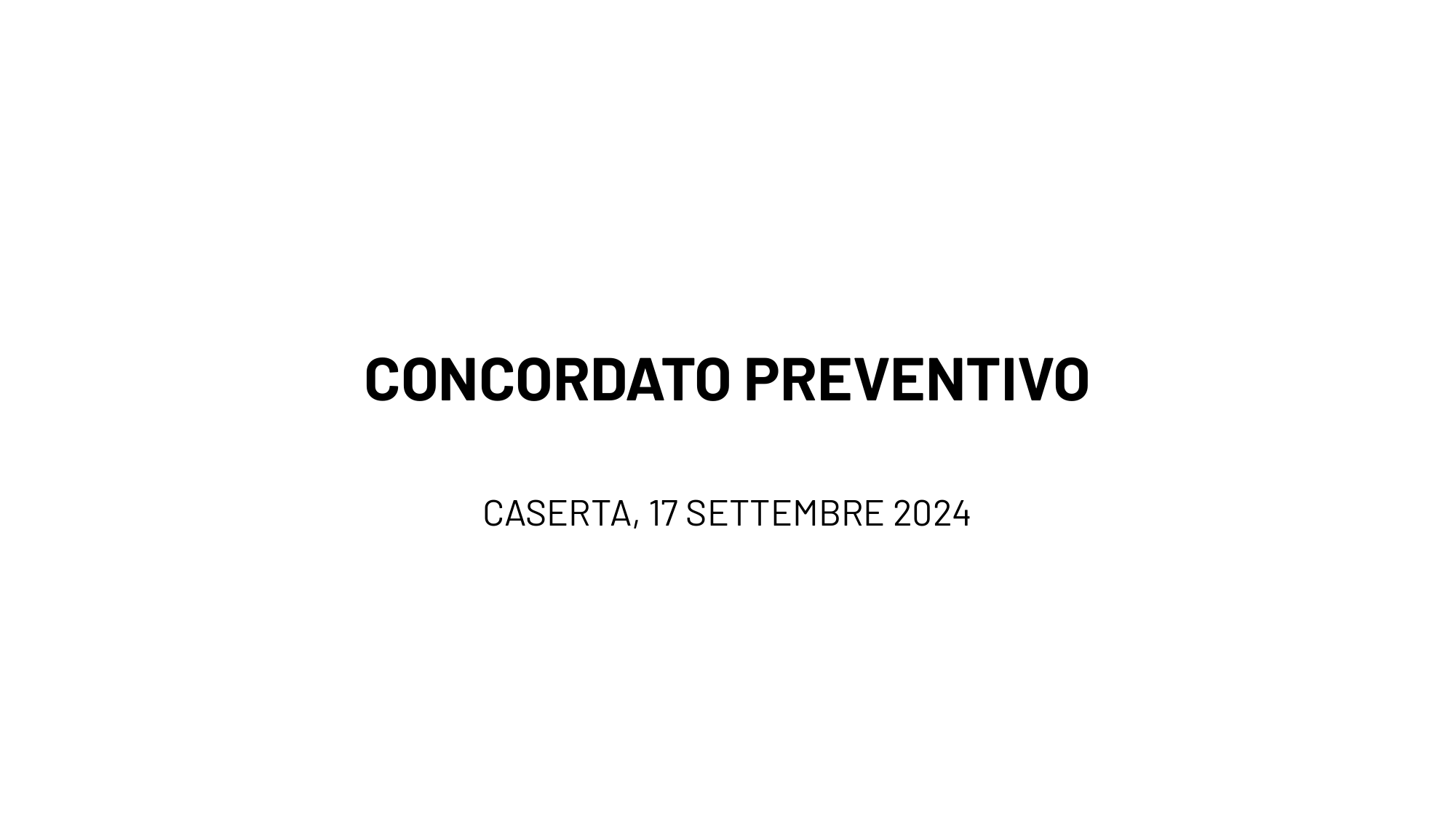

# CONCORDATO PREVENTIVO

CASERTA, 17 SETTEMBRE 2024